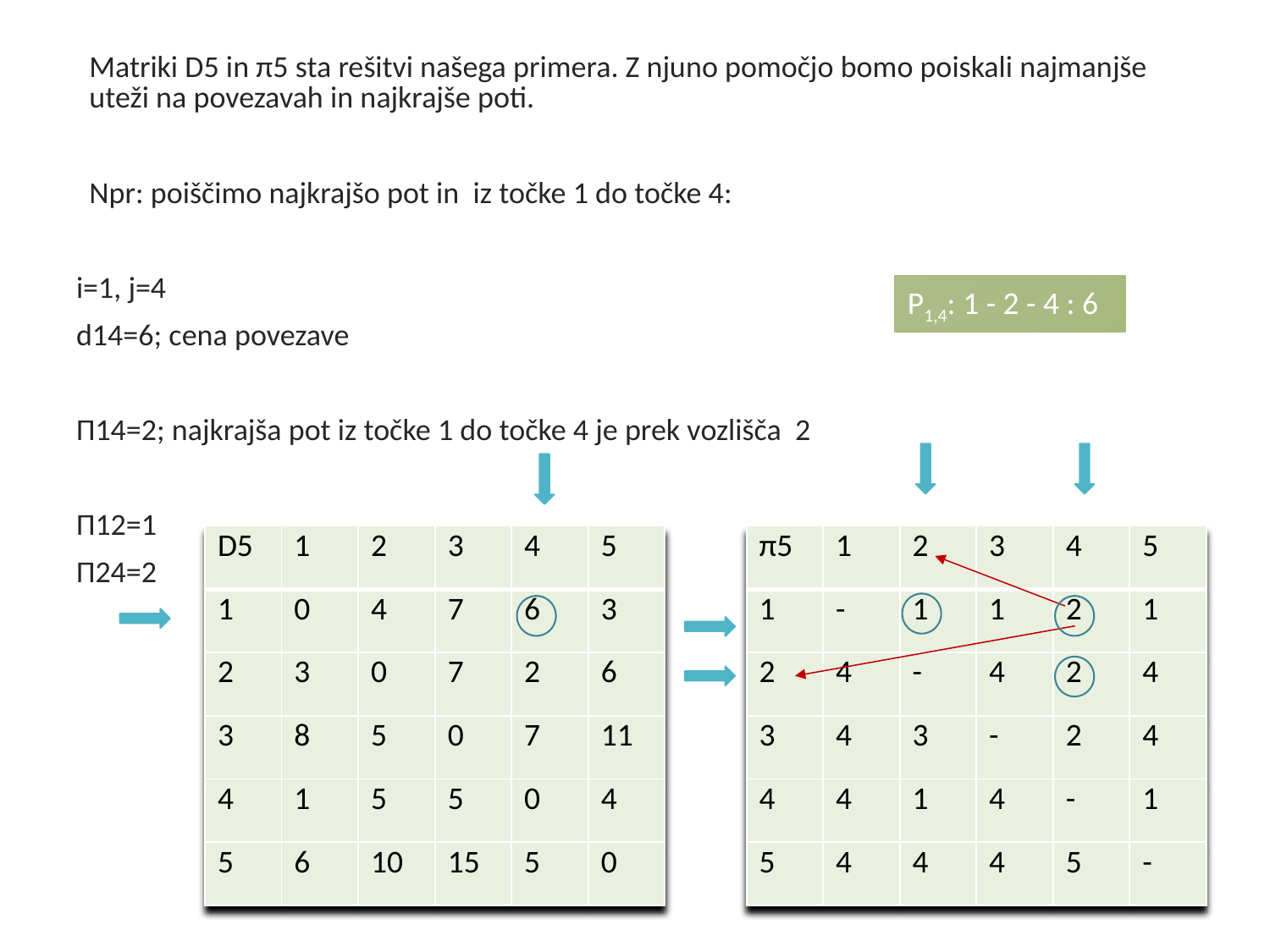

Matriki D5 in π5 sta rešitvi našega primera. Z njuno pomočjo bomo poiskali najmanjše uteži na povezavah in najkrajše poti.

Npr: poiščimo najkrajšo pot in  iz točke 1 do točke 4:

i=1, j=4
d14=6; cena povezave

Π14=2; najkrajša pot iz točke 1 do točke 4 je prek vozlišča  2

Π12=1
Π24=2

P1,4: 1 - 2 - 4 : 6

| D5 | 1 | 2 | 3 | 4 | 5 |
| --- | --- | --- | --- | --- | --- |
| 1 | 0 | 4 | 7 | 6 | 3 |
| 2 | 3 | 0 | 7 | 2 | 6 |
| 3 | 8 | 5 | 0 | 7 | 11 |
| 4 | 1 | 5 | 5 | 0 | 4 |
| 5 | 6 | 10 | 15 | 5 | 0 |
| π5 | 1 | 2 | 3 | 4 | 5 |
| --- | --- | --- | --- | --- | --- |
| 1 | - | 1 | 1 | 2 | 1 |
| 2 | 4 | - | 4 | 2 | 4 |
| 3 | 4 | 3 | - | 2 | 4 |
| 4 | 4 | 1 | 4 | - | 1 |
| 5 | 4 | 4 | 4 | 5 | - |